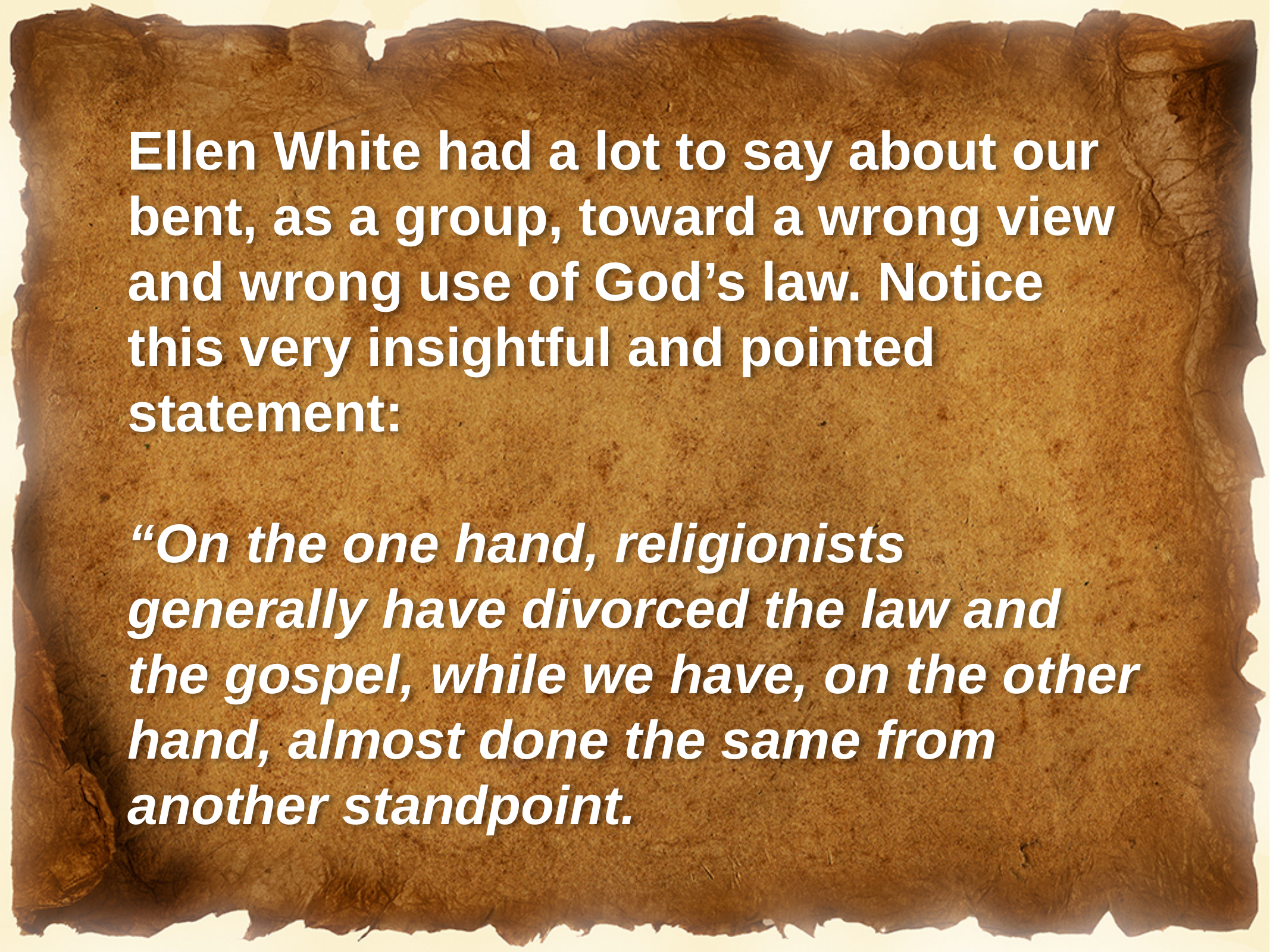

Ellen White had a lot to say about our bent, as a group, toward a wrong view and wrong use of God’s law. Notice this very insightful and pointed statement:

“On the one hand, religionists generally have divorced the law and the gospel, while we have, on the other hand, almost done the same from another standpoint.